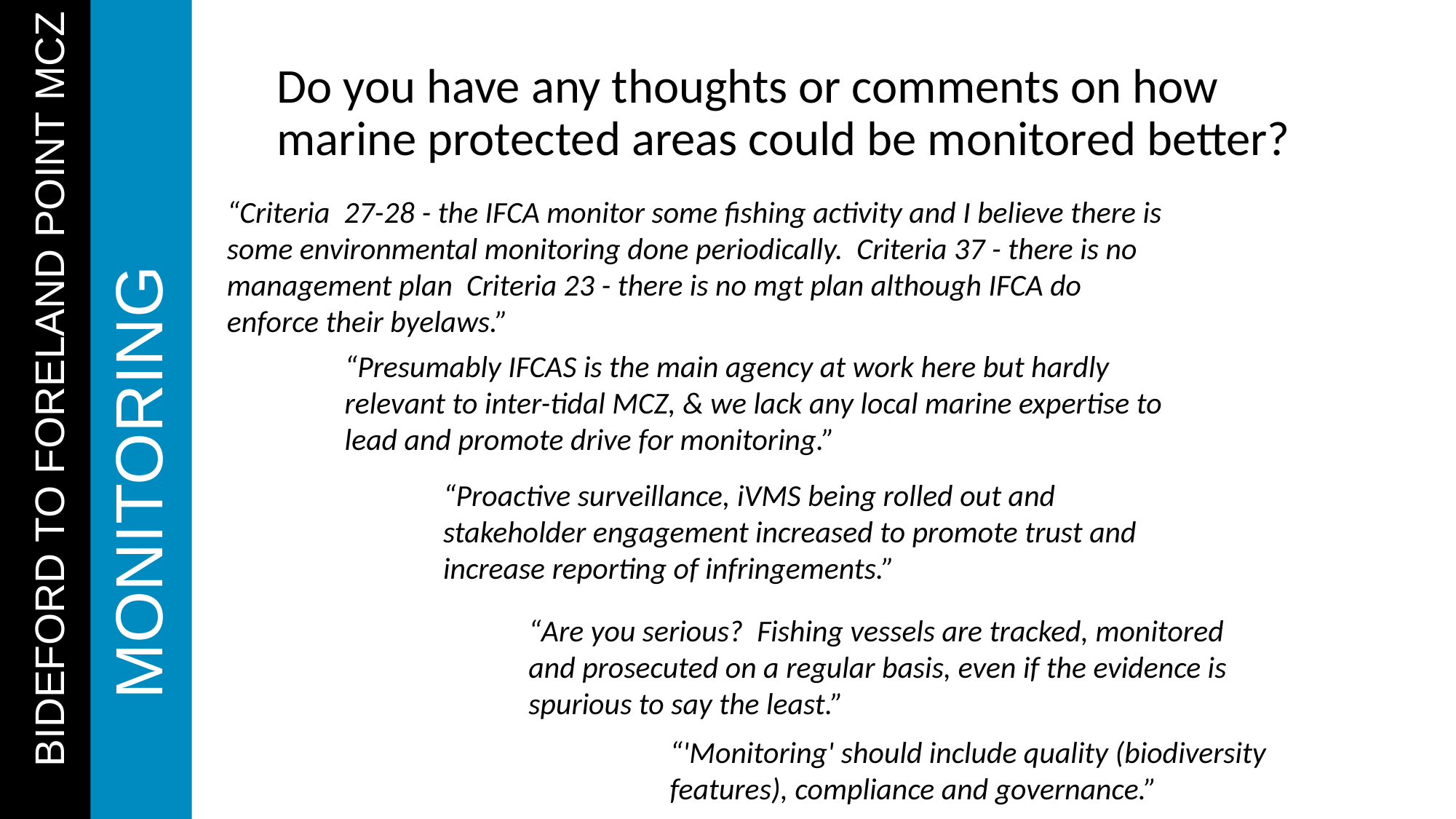

# Do you have any thoughts or comments on how marine protected areas could be monitored better?
“Criteria  27-28 - the IFCA monitor some fishing activity and I believe there is some environmental monitoring done periodically.  Criteria 37 - there is no management plan  Criteria 23 - there is no mgt plan although IFCA do enforce their byelaws.”
“Presumably IFCAS is the main agency at work here but hardly relevant to inter-tidal MCZ, & we lack any local marine expertise to lead and promote drive for monitoring.”
…BIDEFORD TO FORELAND POINT MCZ
	MONITORING
“Proactive surveillance, iVMS being rolled out and stakeholder engagement increased to promote trust and increase reporting of infringements.”
“Are you serious?  Fishing vessels are tracked, monitored and prosecuted on a regular basis, even if the evidence is spurious to say the least.”
“'Monitoring' should include quality (biodiversity features), compliance and governance.”